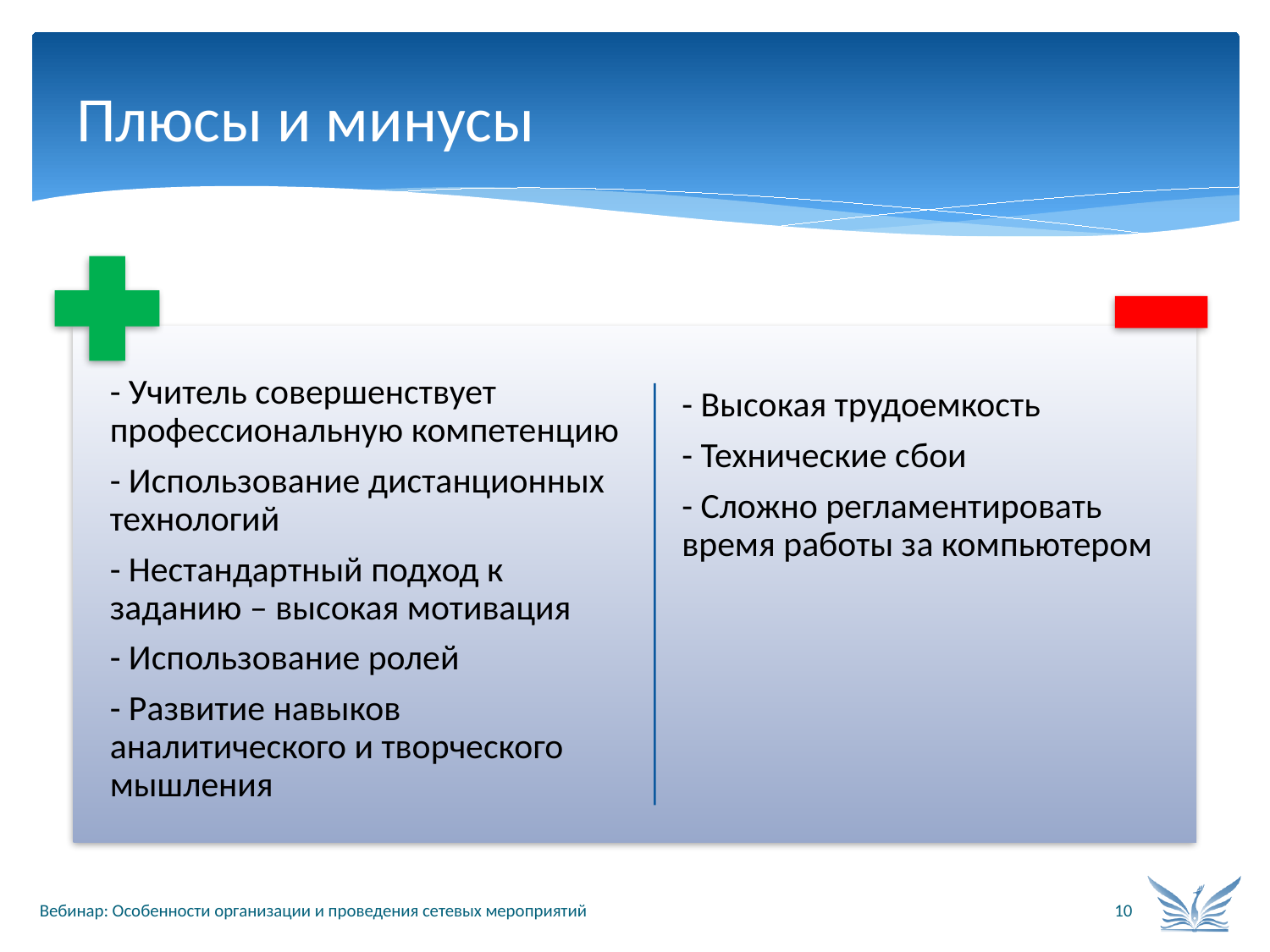

# Плюсы и минусы
- Учитель совершенствует профессиональную компетенцию
- Использование дистанционных технологий
- Нестандартный подход к заданию – высокая мотивация
- Использование ролей
- Развитие навыков аналитического и творческого мышления
- Высокая трудоемкость
- Технические сбои
- Сложно регламентировать время работы за компьютером

Вебинар: Особенности организации и проведения сетевых мероприятий
10